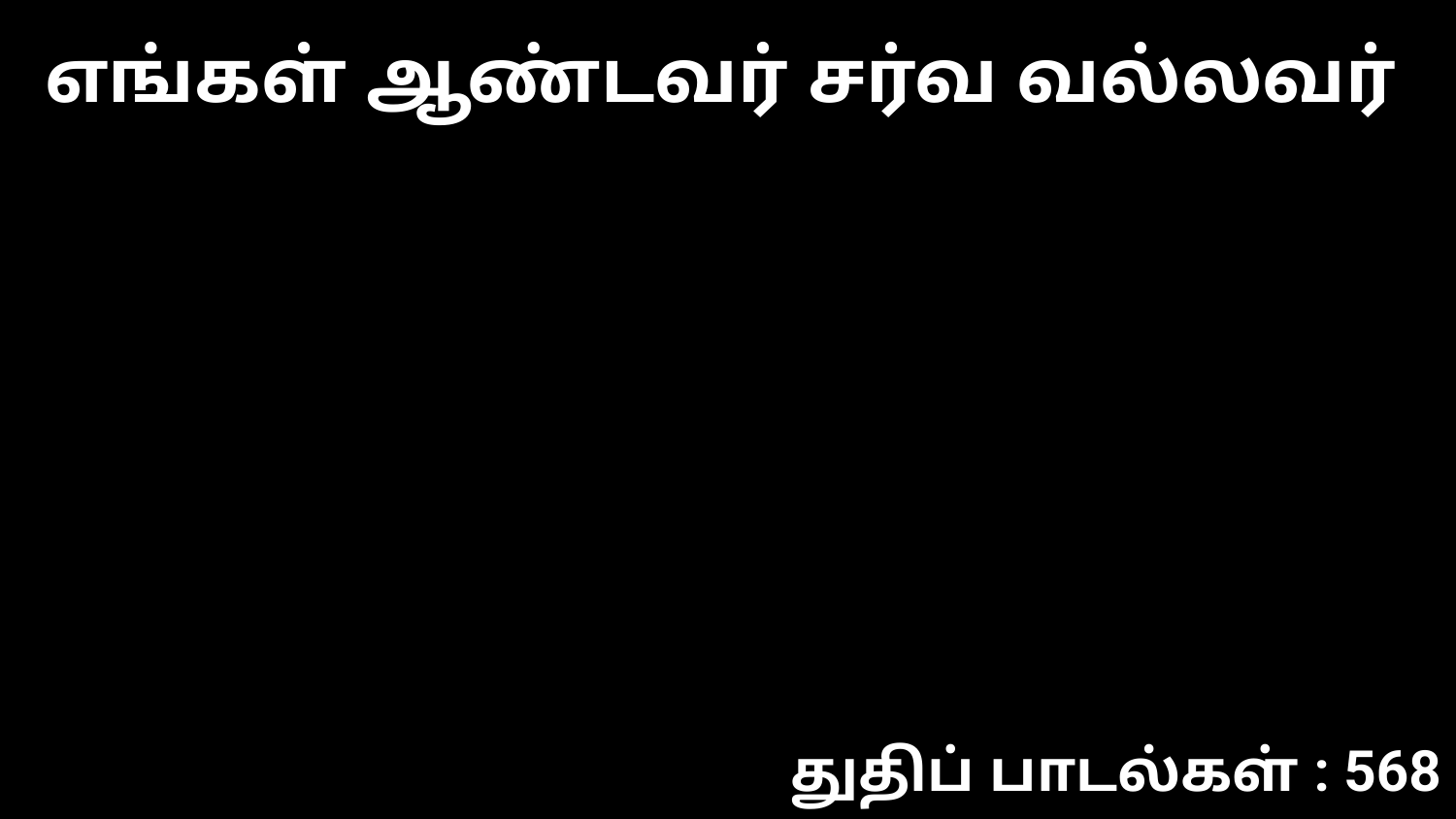

எங்கள் ஆண்டவர் சர்வ வல்லவர்
துதிப் பாடல்கள் : 568